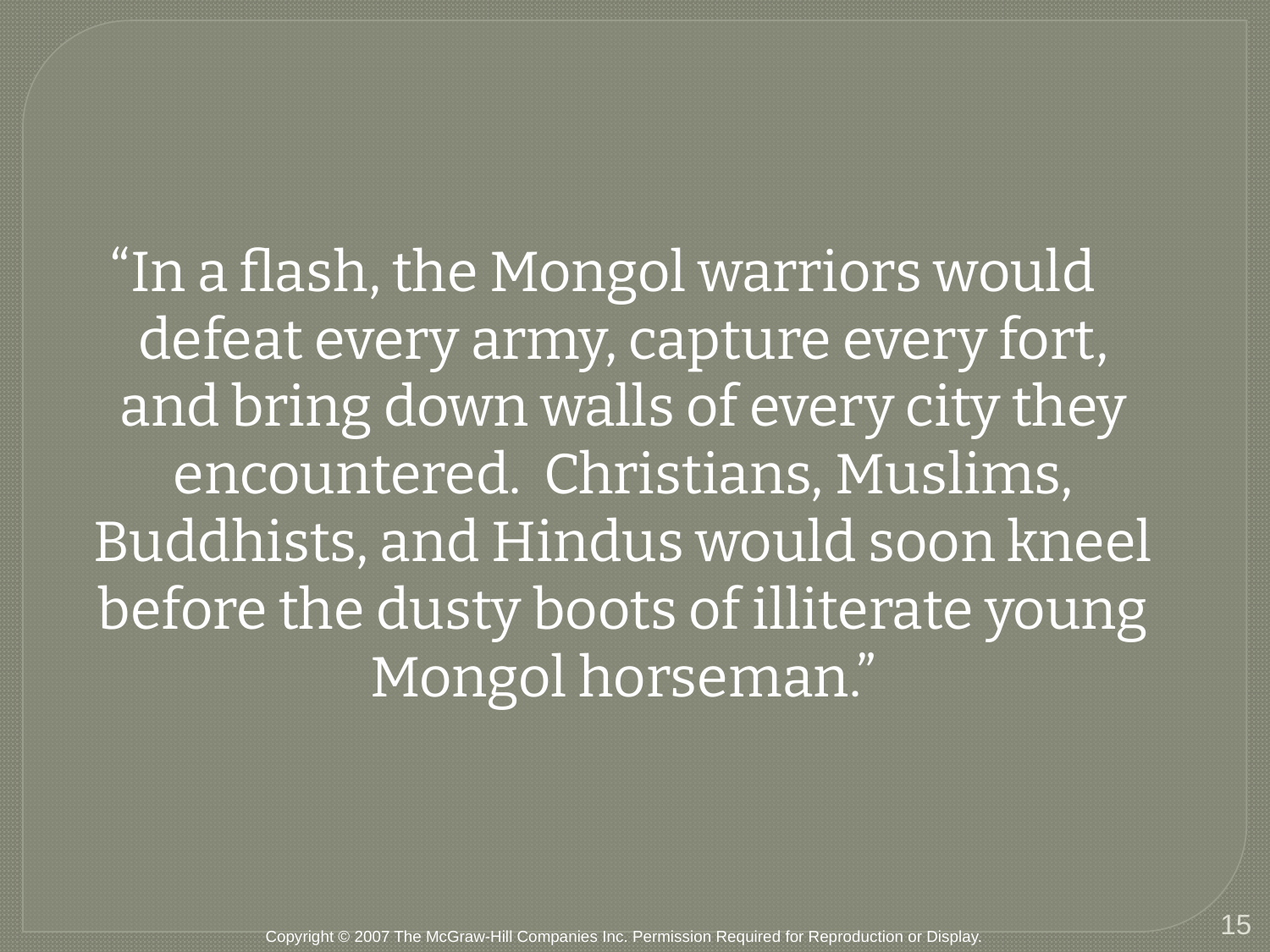

“In a flash, the Mongol warriors would defeat every army, capture every fort, and bring down walls of every city they encountered.  Christians, Muslims, Buddhists, and Hindus would soon kneel before the dusty boots of illiterate young Mongol horseman.”
15